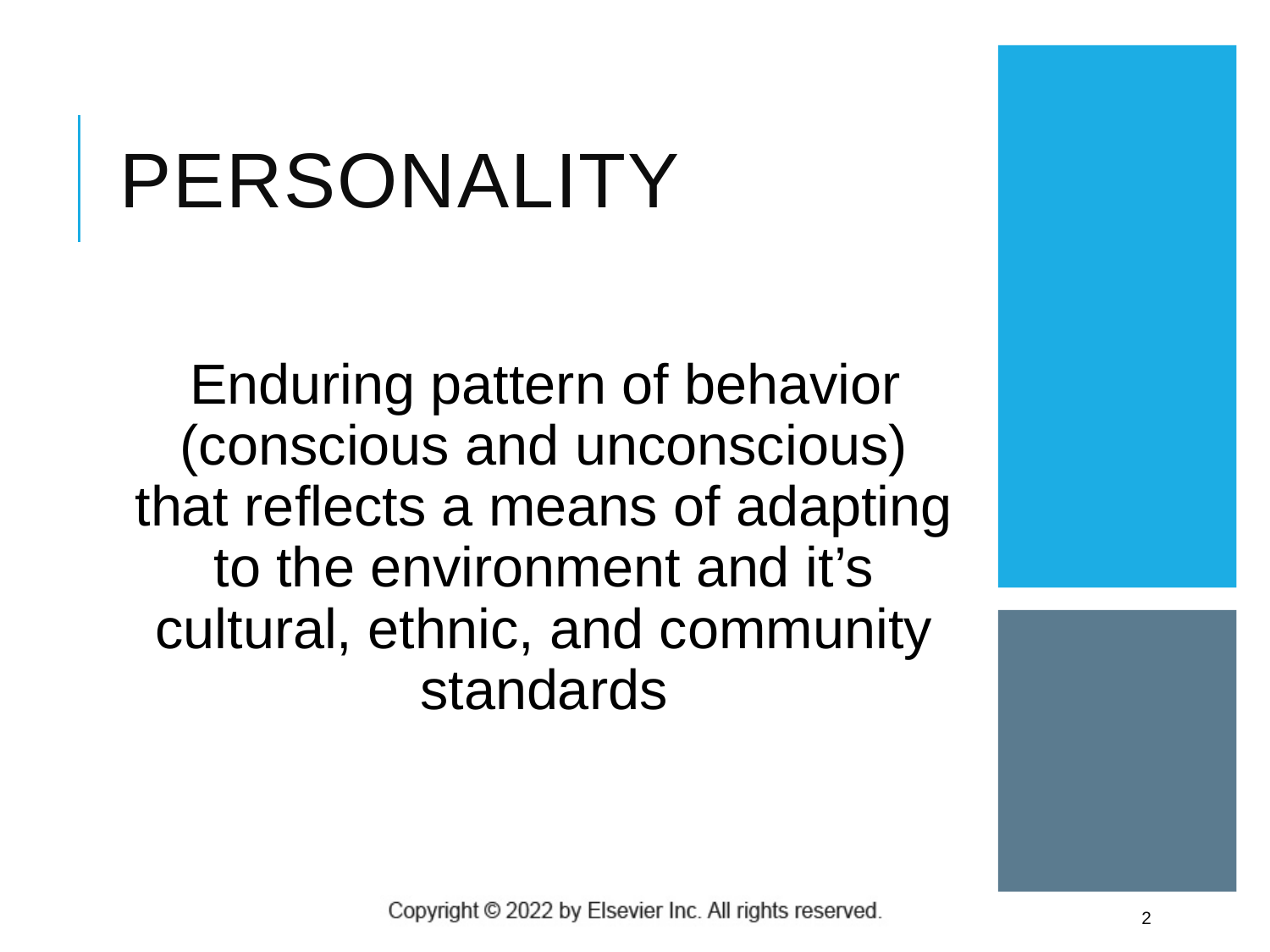

# Personality
Enduring pattern of behavior (conscious and unconscious) that reflects a means of adapting to the environment and it’s cultural, ethnic, and community standards

2